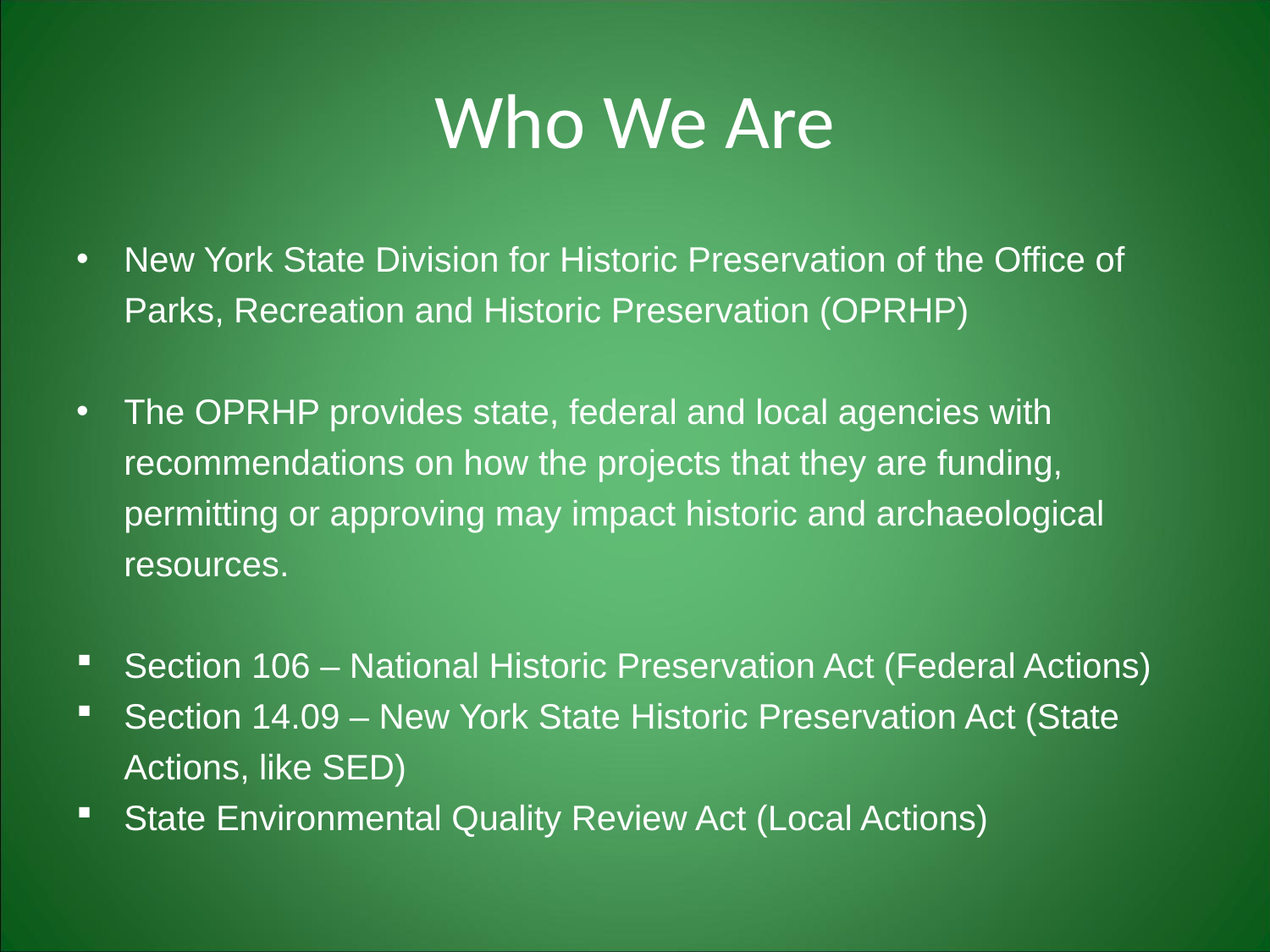

# Who We Are
New York State Division for Historic Preservation of the Office of Parks, Recreation and Historic Preservation (OPRHP)

The OPRHP provides state, federal and local agencies with recommendations on how the projects that they are funding, permitting or approving may impact historic and archaeological resources.

Section 106 – National Historic Preservation Act (Federal Actions)
Section 14.09 – New York State Historic Preservation Act (State Actions, like SED)
State Environmental Quality Review Act (Local Actions)